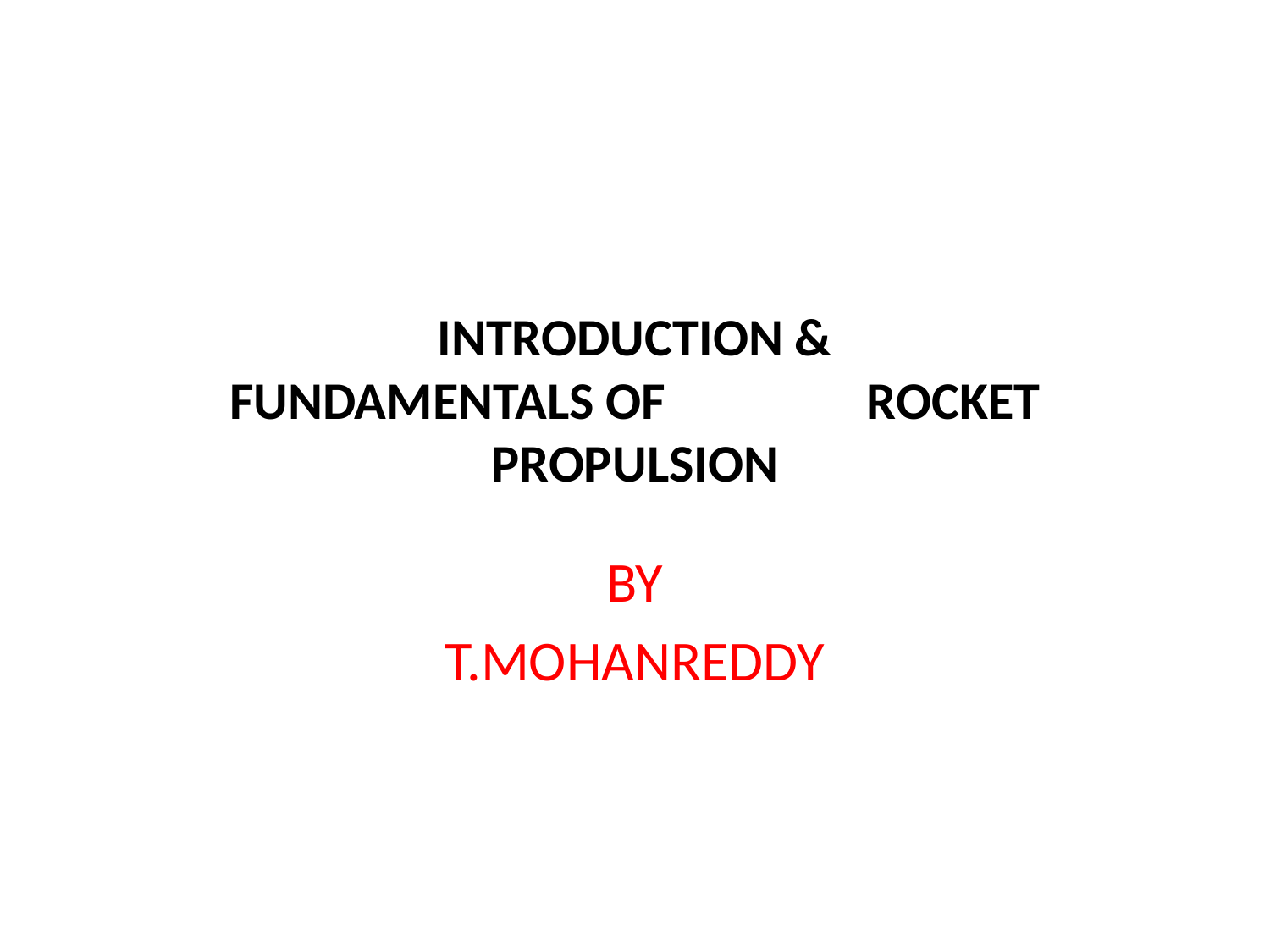

# INTRODUCTION & FUNDAMENTALS OF                 ROCKET PROPULSION
BY
T.MOHANREDDY